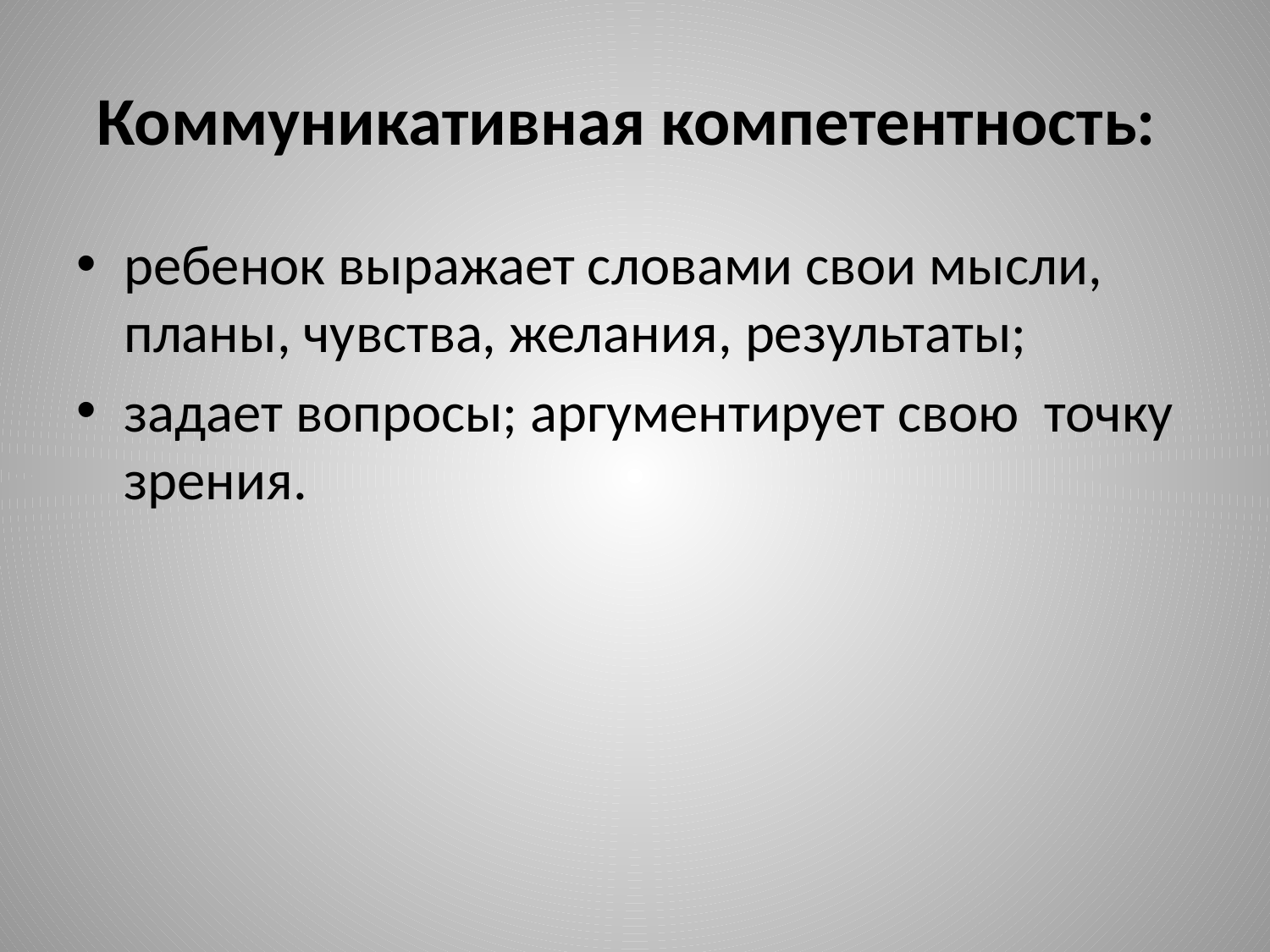

# Коммуникативная компетентность:
ребенок выражает словами свои мысли, планы, чувства, желания, результаты;
задает вопросы; аргументирует свою  точку зрения.